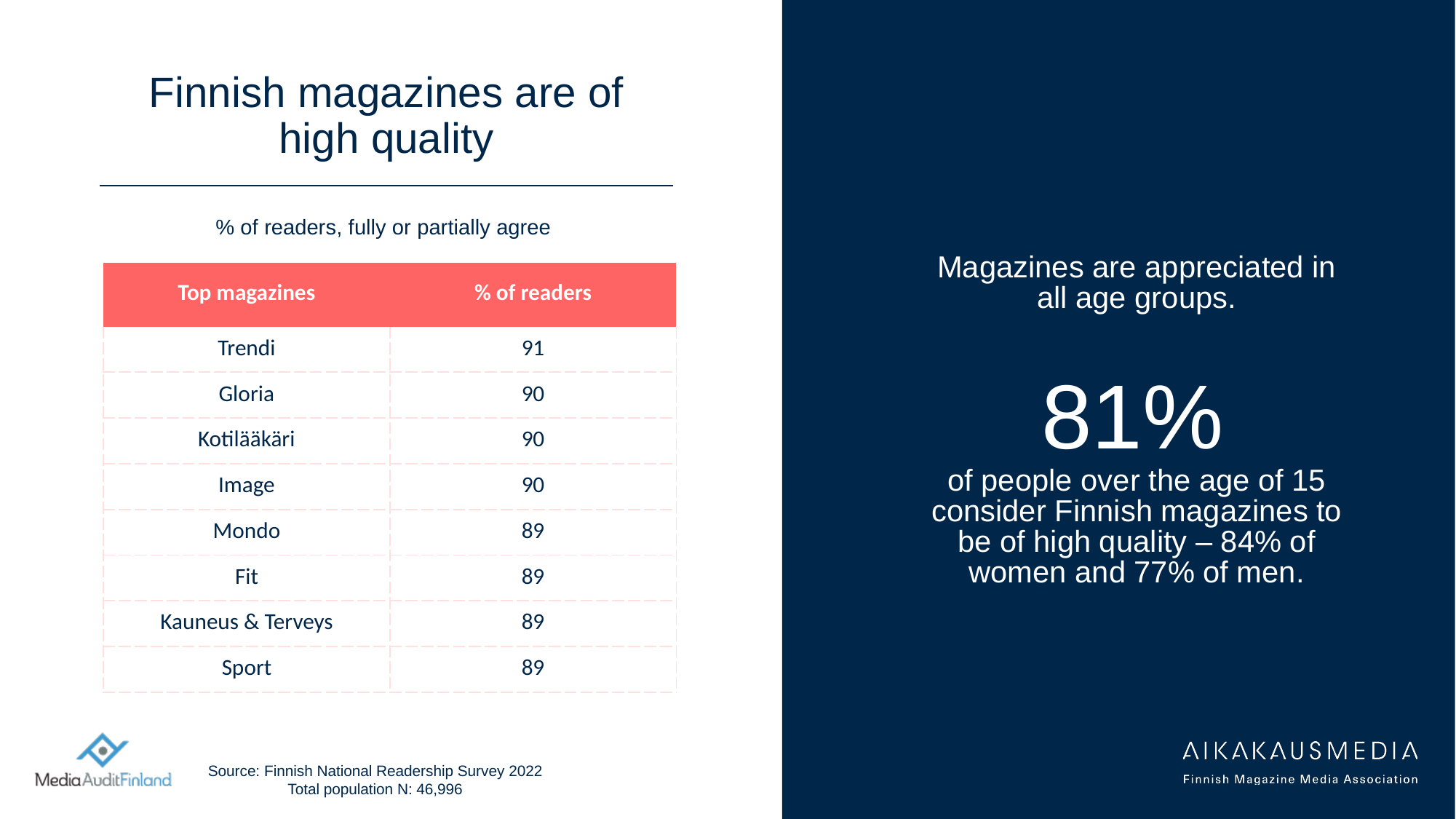

# Finnish magazines are of high quality
Magazines are appreciated in all age groups.

81%
of people over the age of 15 consider Finnish magazines to be of high quality – 84% of women and 77% of men.
% of readers, fully or partially agree
| Top magazines | % of readers |
| --- | --- |
| Trendi | 91 |
| Gloria | 90 |
| Kotilääkäri | 90 |
| Image | 90 |
| Mondo | 89 |
| Fit | 89 |
| Kauneus & Terveys | 89 |
| Sport | 89 |